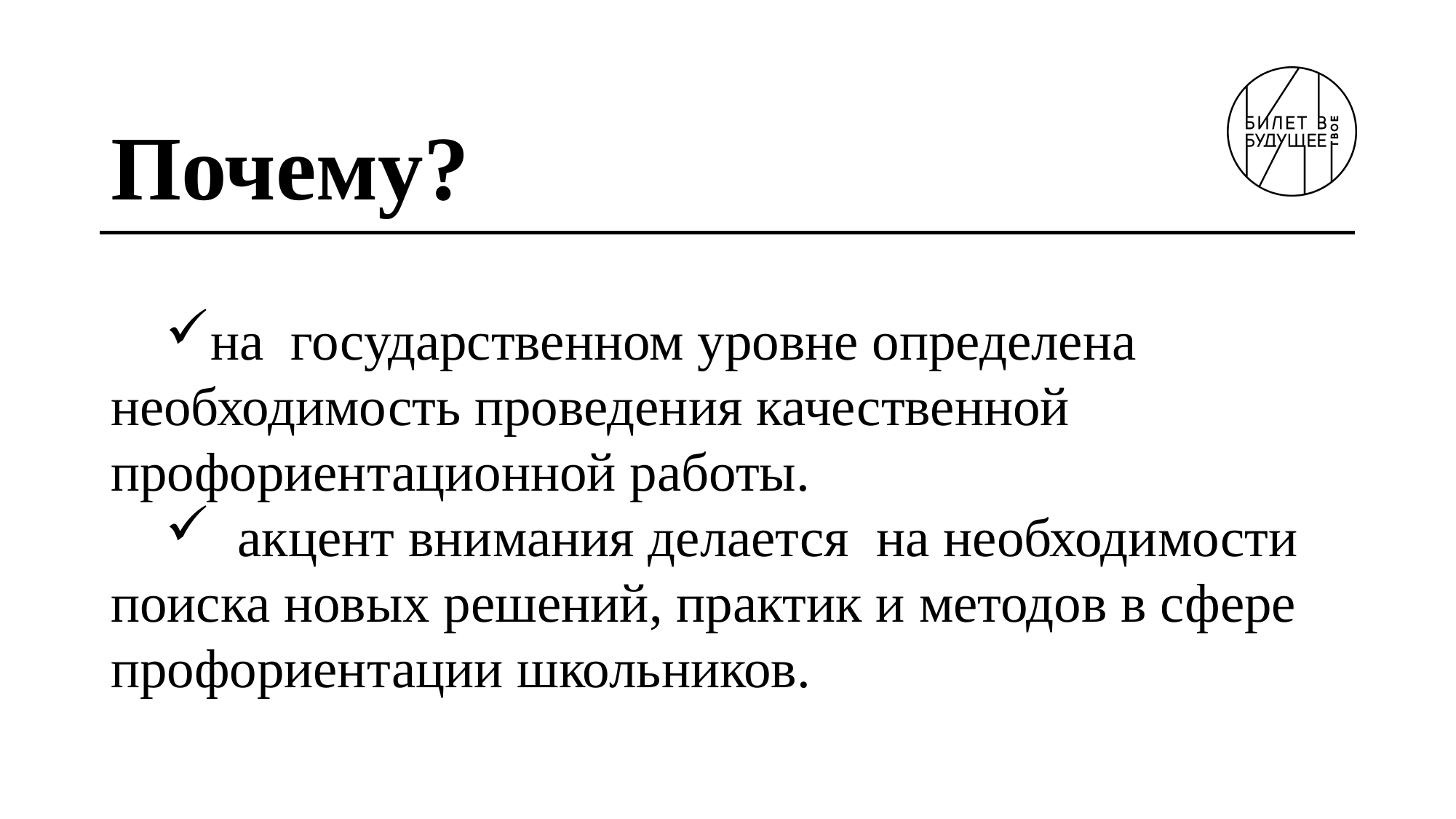

# Почему?
на  государственном уровне определена необходимость проведения качественной профориентационной работы.
  акцент внимания делается  на необходимости поиска новых решений, практик и методов в сфере профориентации школьников.